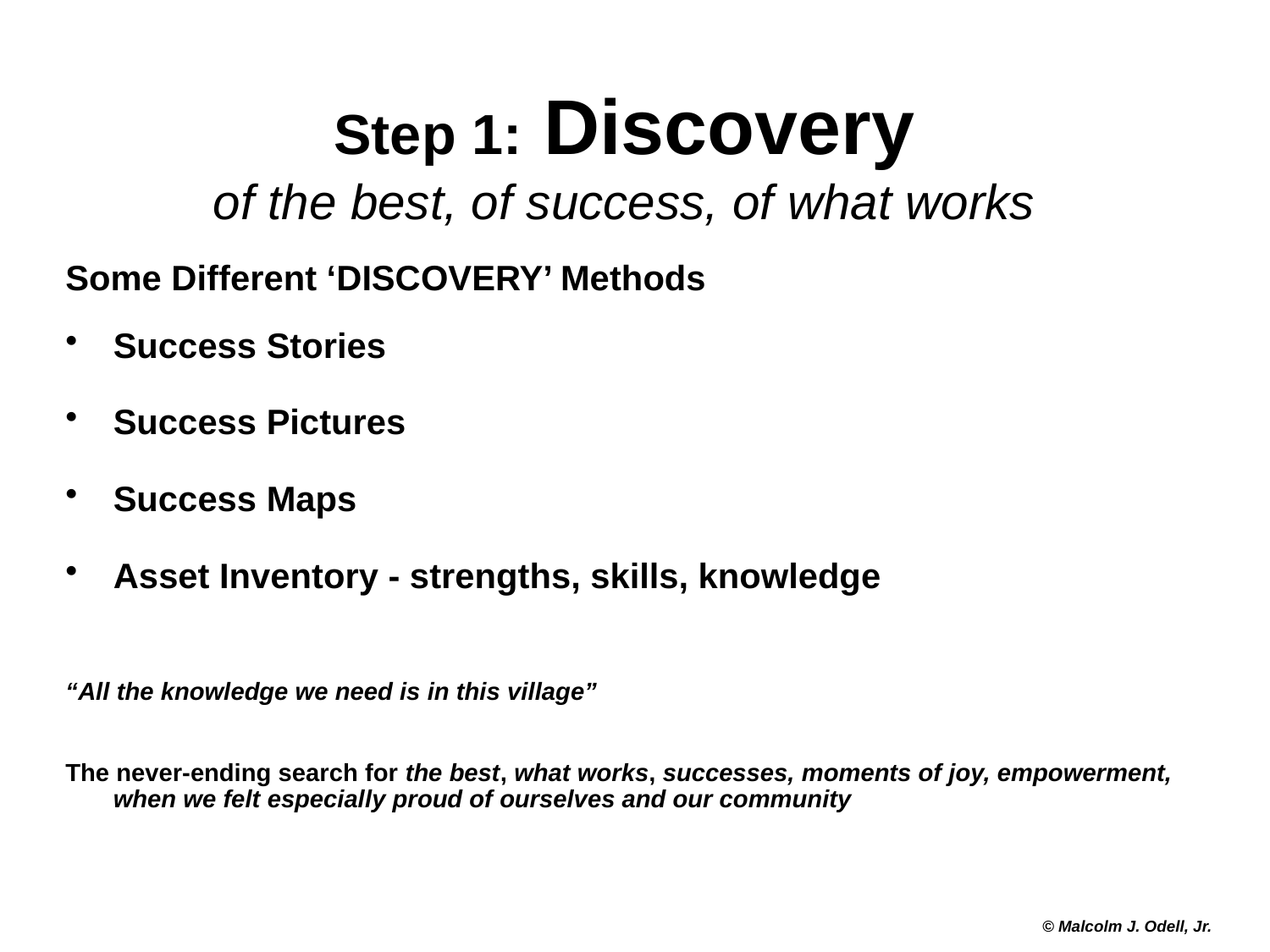

# Step 1: Discovery of the best, of success, of what works
Some Different ‘DISCOVERY’ Methods

Success Stories

Success Pictures

Success Maps

Asset Inventory - strengths, skills, knowledge

“All the knowledge we need is in this village”

The never-ending search for the best, what works, successes, moments of joy, empowerment, when we felt especially proud of ourselves and our community

© Malcolm J. Odell, Jr.